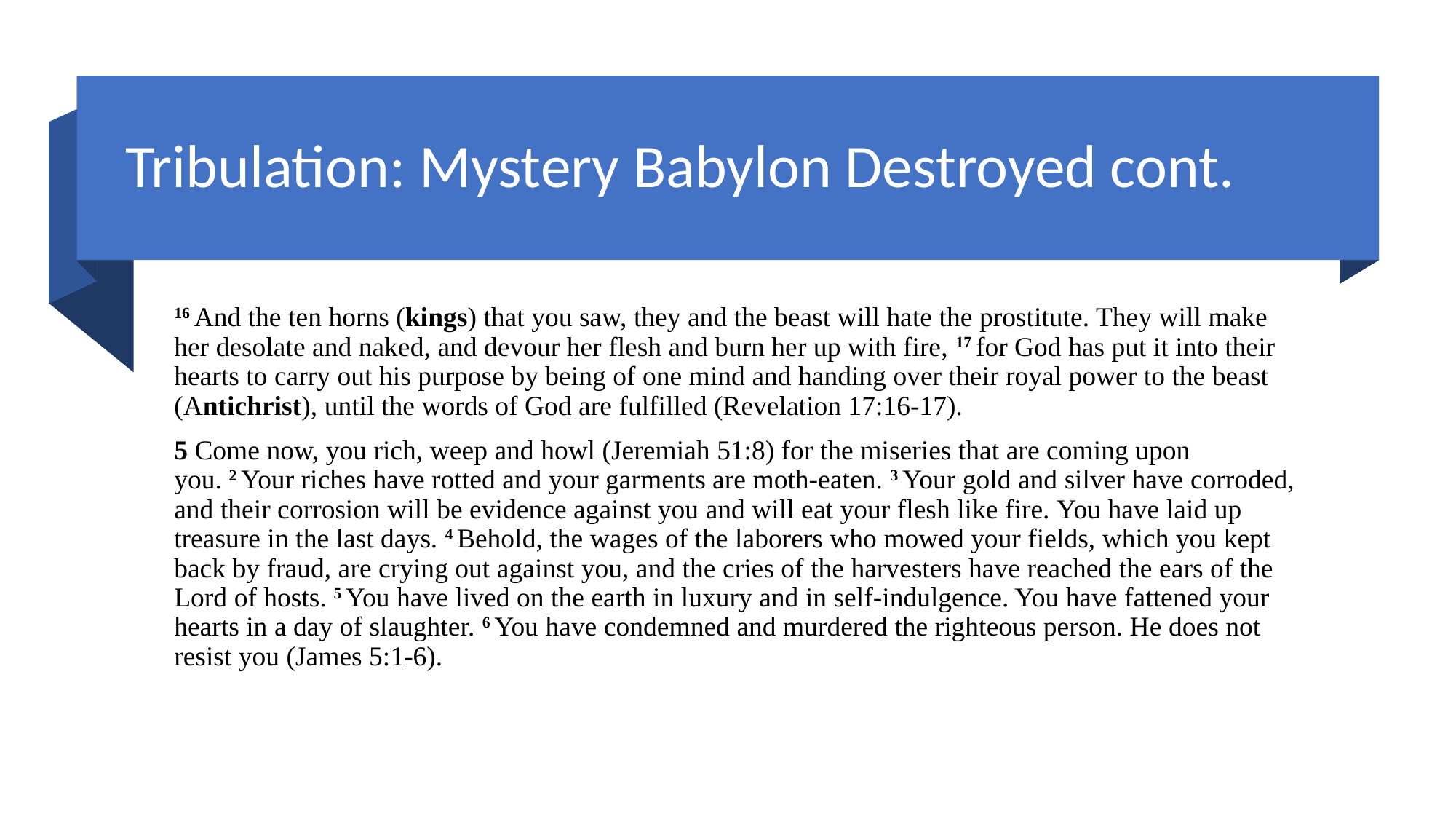

# Tribulation: Mystery Babylon Destroyed cont.

16 And the ten horns (kings) that you saw, they and the beast will hate the prostitute. They will make her desolate and naked, and devour her flesh and burn her up with fire, 17 for God has put it into their hearts to carry out his purpose by being of one mind and handing over their royal power to the beast (Antichrist), until the words of God are fulfilled (Revelation 17:16-17).
5 Come now, you rich, weep and howl (Jeremiah 51:8) for the miseries that are coming upon you. 2 Your riches have rotted and your garments are moth-eaten. 3 Your gold and silver have corroded, and their corrosion will be evidence against you and will eat your flesh like fire. You have laid up treasure in the last days. 4 Behold, the wages of the laborers who mowed your fields, which you kept back by fraud, are crying out against you, and the cries of the harvesters have reached the ears of the Lord of hosts. 5 You have lived on the earth in luxury and in self-indulgence. You have fattened your hearts in a day of slaughter. 6 You have condemned and murdered the righteous person. He does not resist you (James 5:1-6).